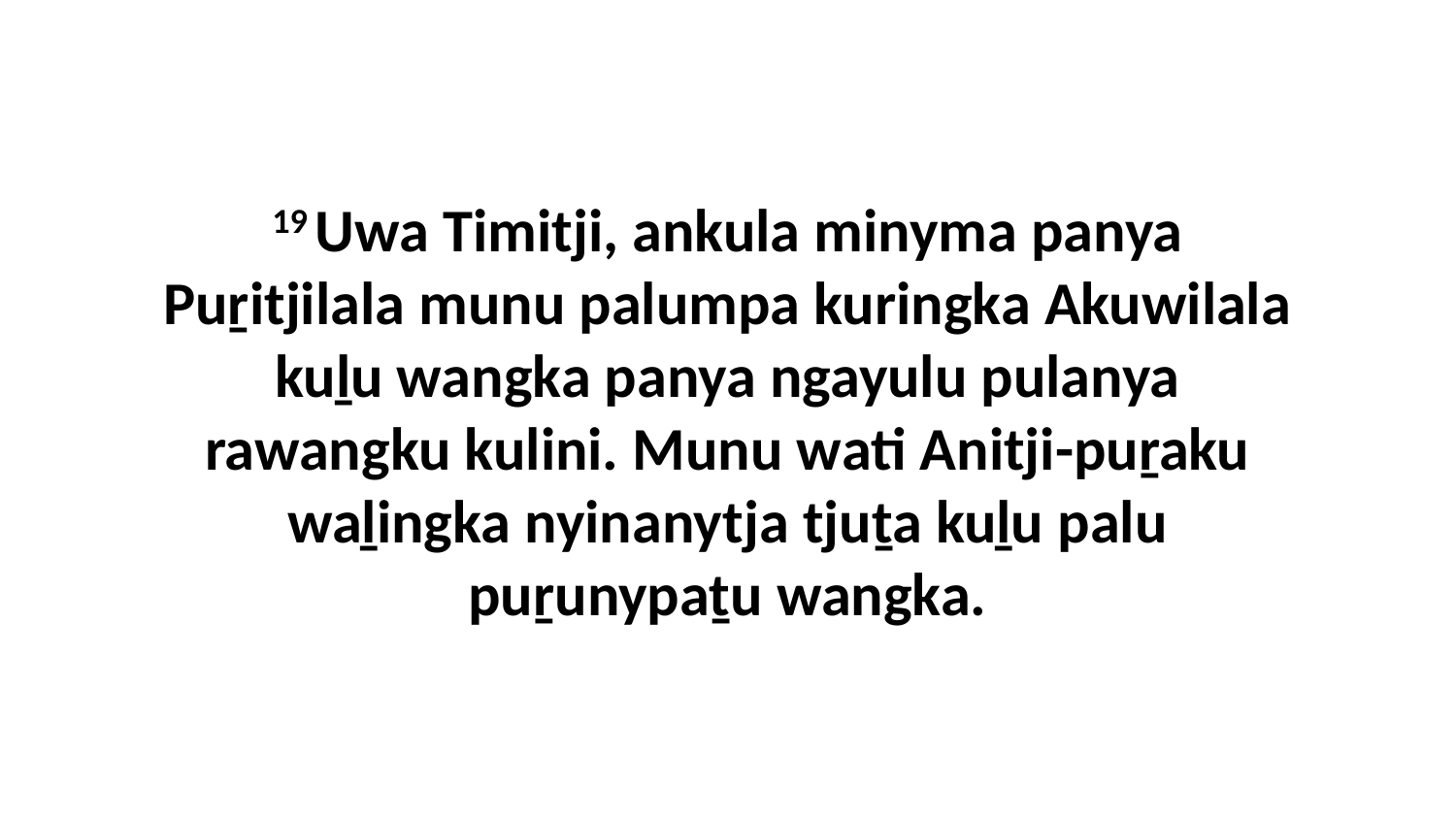

19 Uwa Timitji, ankula minyma panya Puṟitjilala munu palumpa kuringka Akuwilala kuḻu wangka panya ngayulu pulanya rawangku kulini. Munu wati Anitji-puṟaku waḻingka nyinanytja tjuṯa kuḻu palu puṟunypaṯu wangka.